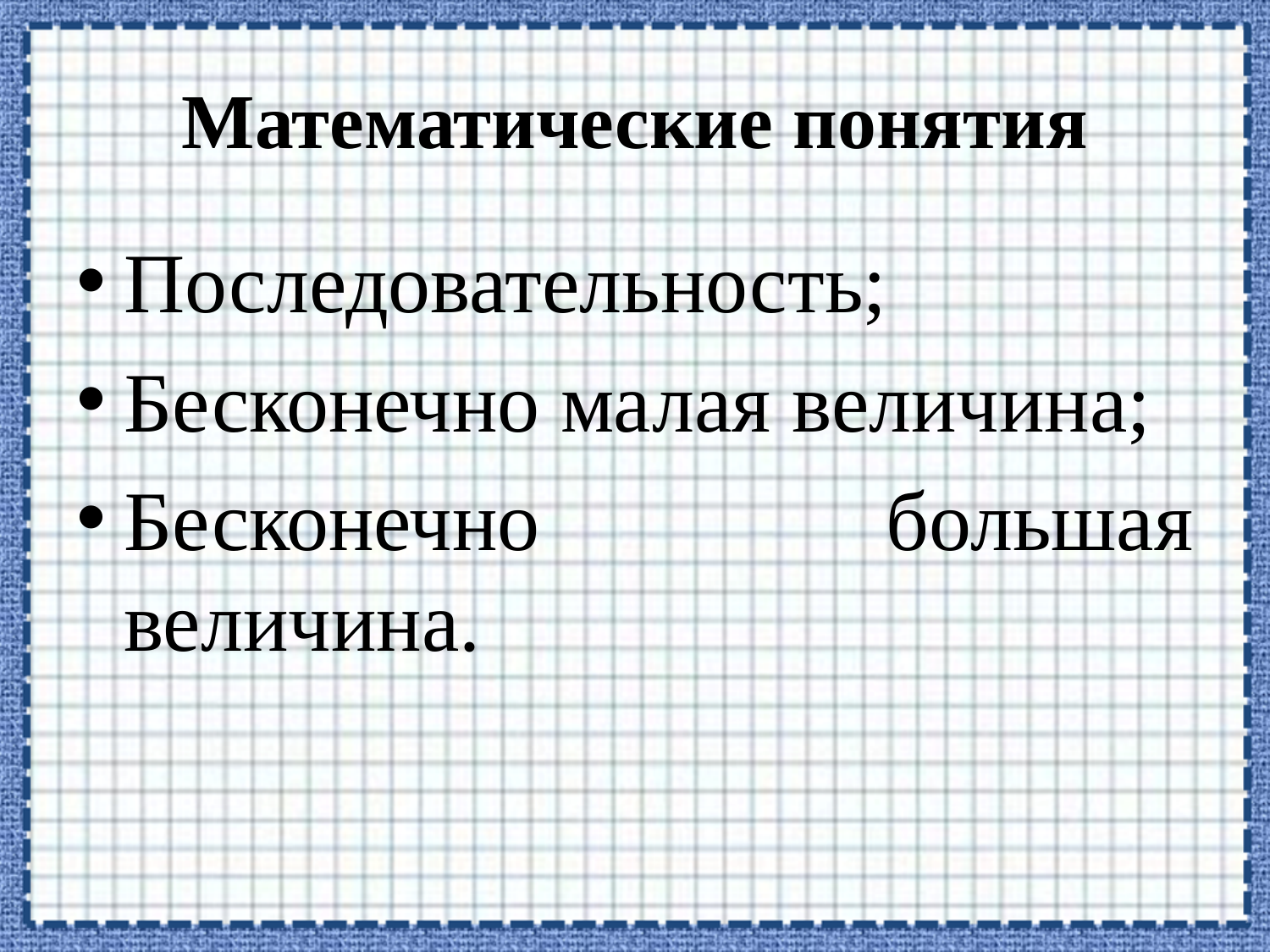

# Математические понятия
Последовательность;
Бесконечно малая величина;
Бесконечно большая величина.